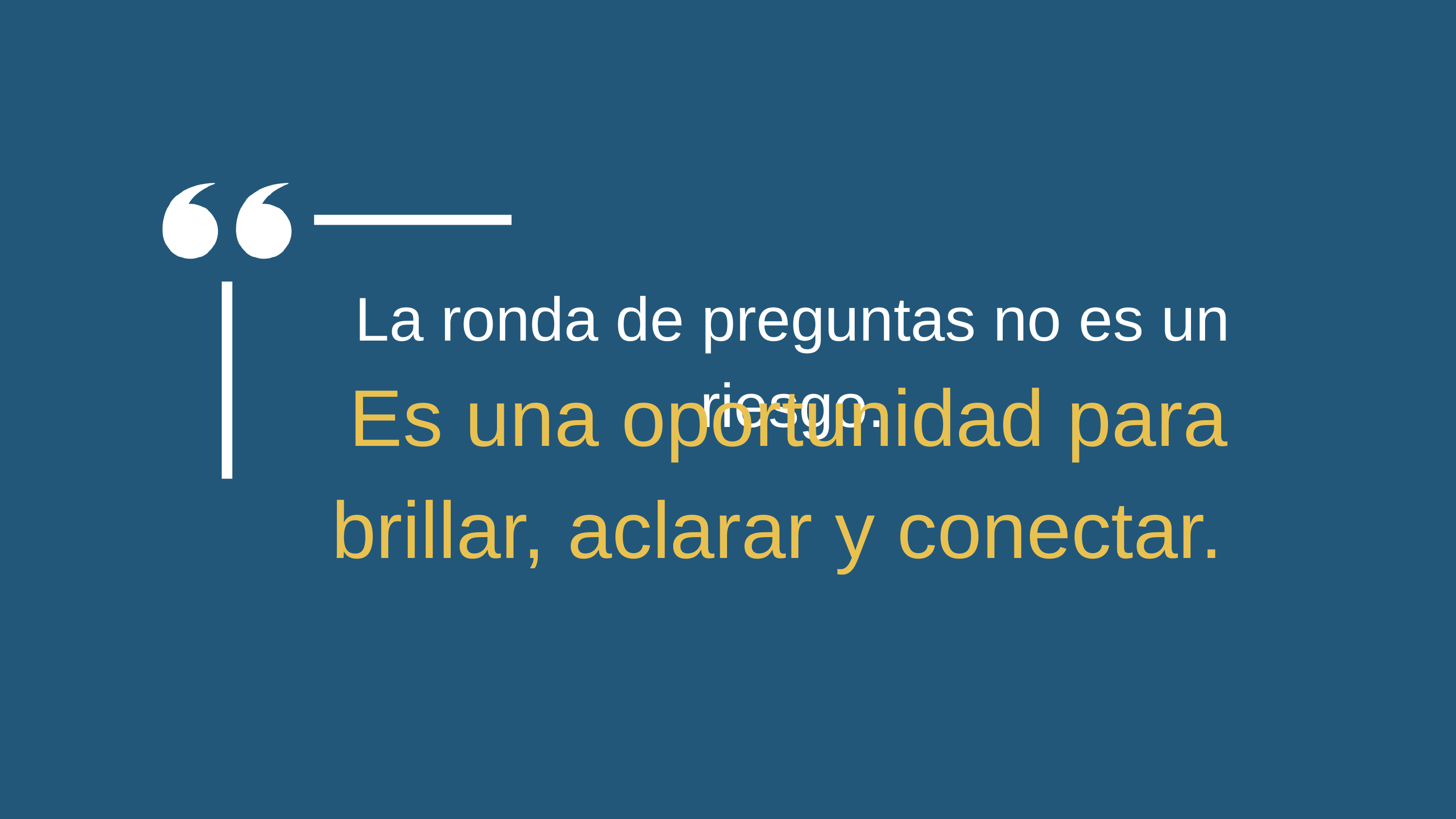

La ronda de preguntas no es un riesgo.
 Es una oportunidad para brillar, aclarar y conectar.